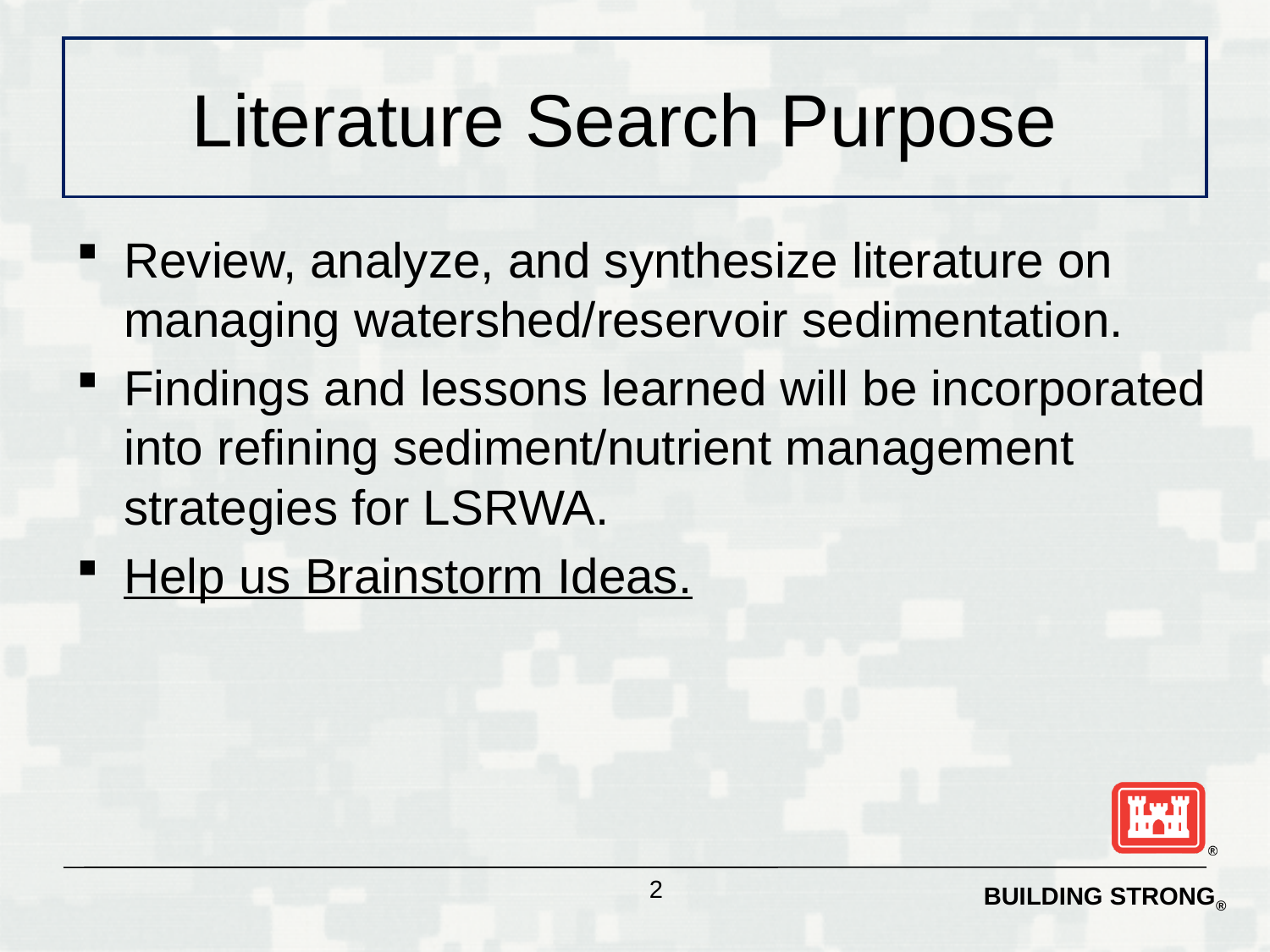

# Literature Search Purpose
Review, analyze, and synthesize literature on managing watershed/reservoir sedimentation.
Findings and lessons learned will be incorporated into refining sediment/nutrient management strategies for LSRWA.
Help us Brainstorm Ideas.
2